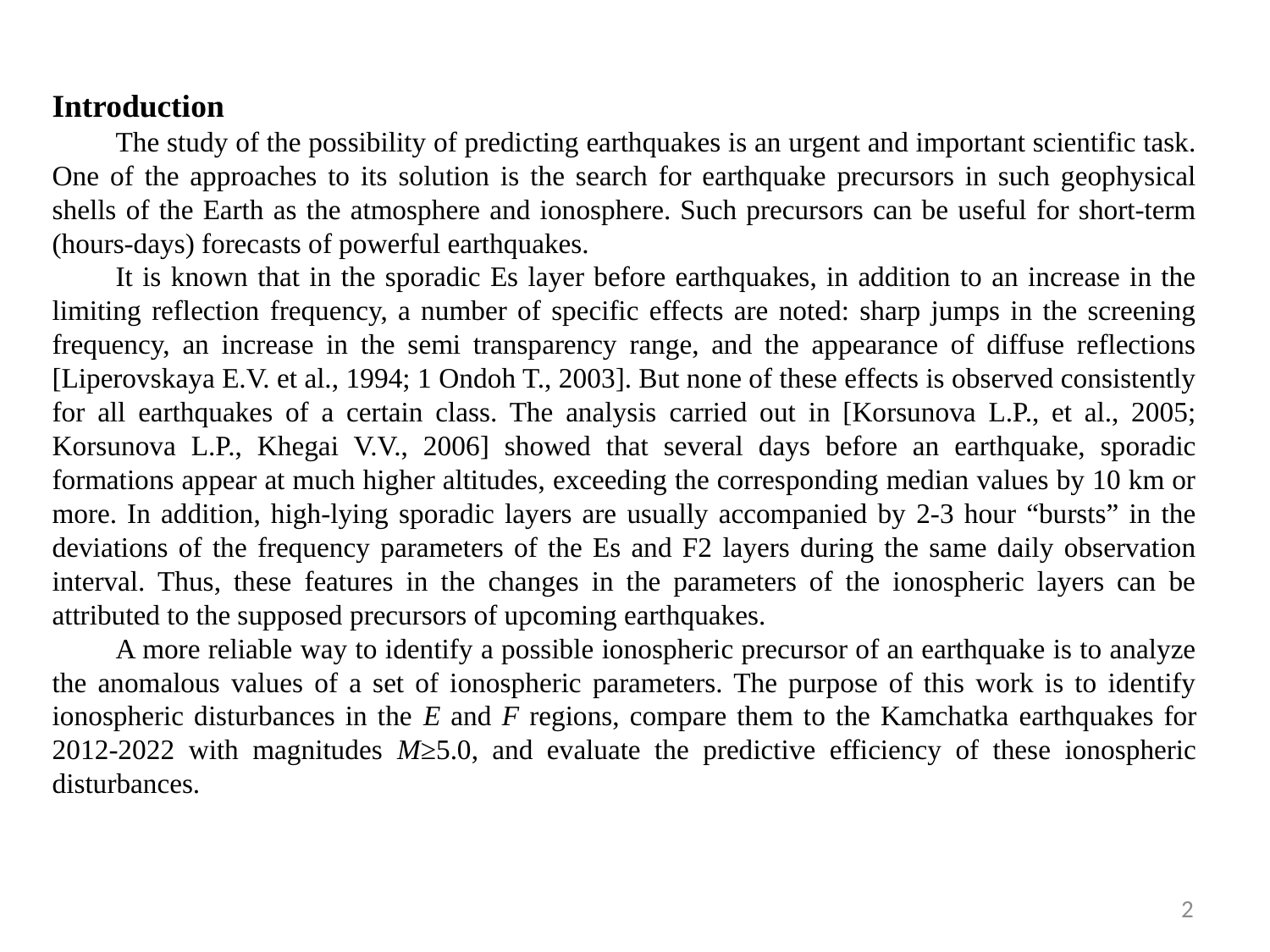

Introduction
The study of the possibility of predicting earthquakes is an urgent and important scientific task. One of the approaches to its solution is the search for earthquake precursors in such geophysical shells of the Earth as the atmosphere and ionosphere. Such precursors can be useful for short-term (hours-days) forecasts of powerful earthquakes.
It is known that in the sporadic Es layer before earthquakes, in addition to an increase in the limiting reflection frequency, a number of specific effects are noted: sharp jumps in the screening frequency, an increase in the semi transparency range, and the appearance of diffuse reflections [Liperovskaya E.V. et al., 1994; 1 Ondoh T., 2003]. But none of these effects is observed consistently for all earthquakes of a certain class. The analysis carried out in [Korsunova L.P., et al., 2005; Korsunova L.P., Khegai V.V., 2006] showed that several days before an earthquake, sporadic formations appear at much higher altitudes, exceeding the corresponding median values by 10 km or more. In addition, high-lying sporadic layers are usually accompanied by 2-3 hour “bursts” in the deviations of the frequency parameters of the Es and F2 layers during the same daily observation interval. Thus, these features in the changes in the parameters of the ionospheric layers can be attributed to the supposed precursors of upcoming earthquakes.
A more reliable way to identify a possible ionospheric precursor of an earthquake is to analyze the anomalous values of a set of ionospheric parameters. The purpose of this work is to identify ionospheric disturbances in the E and F regions, compare them to the Kamchatka earthquakes for 2012-2022 with magnitudes M≥5.0, and evaluate the predictive efficiency of these ionospheric disturbances.

2